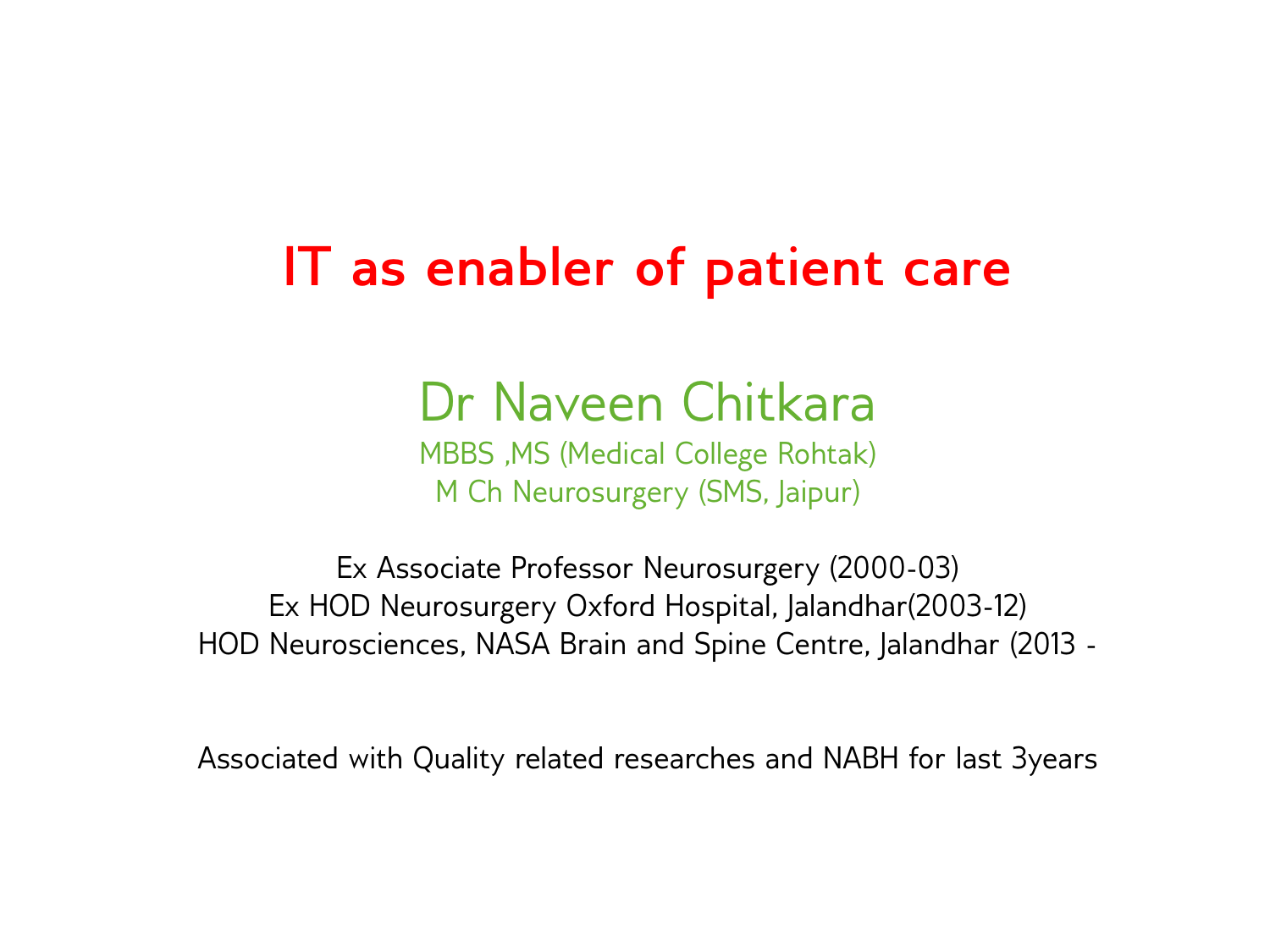

IT as enabler of patient care

Dr Naveen Chitkara
MBBS ,MS (Medical College Rohtak)
M Ch Neurosurgery (SMS, Jaipur)

Ex Associate Professor Neurosurgery (2000-03)
Ex HOD Neurosurgery Oxford Hospital, Jalandhar(2003-12)
HOD Neurosciences, NASA Brain and Spine Centre, Jalandhar (2013 -

Associated with Quality related researches and NABH for last 3years